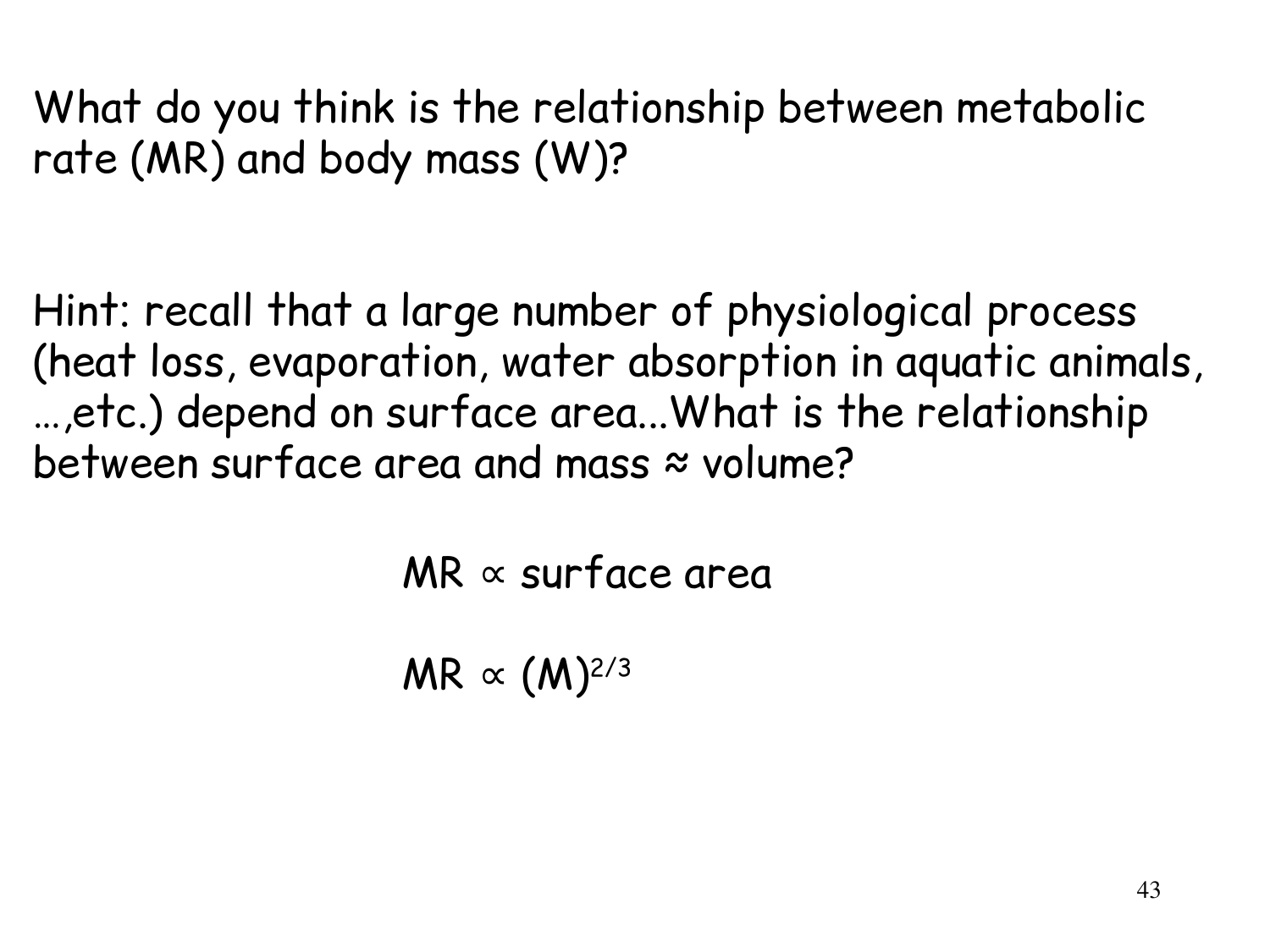

What do you think is the relationship between metabolic rate (MR) and body mass (W)?

Hint: recall that a large number of physiological process (heat loss, evaporation, water absorption in aquatic animals,…,etc.) depend on surface area...What is the relationship between surface area and mass ≈ volume?

MR ∝ surface area

MR ∝ (M)2/3
43